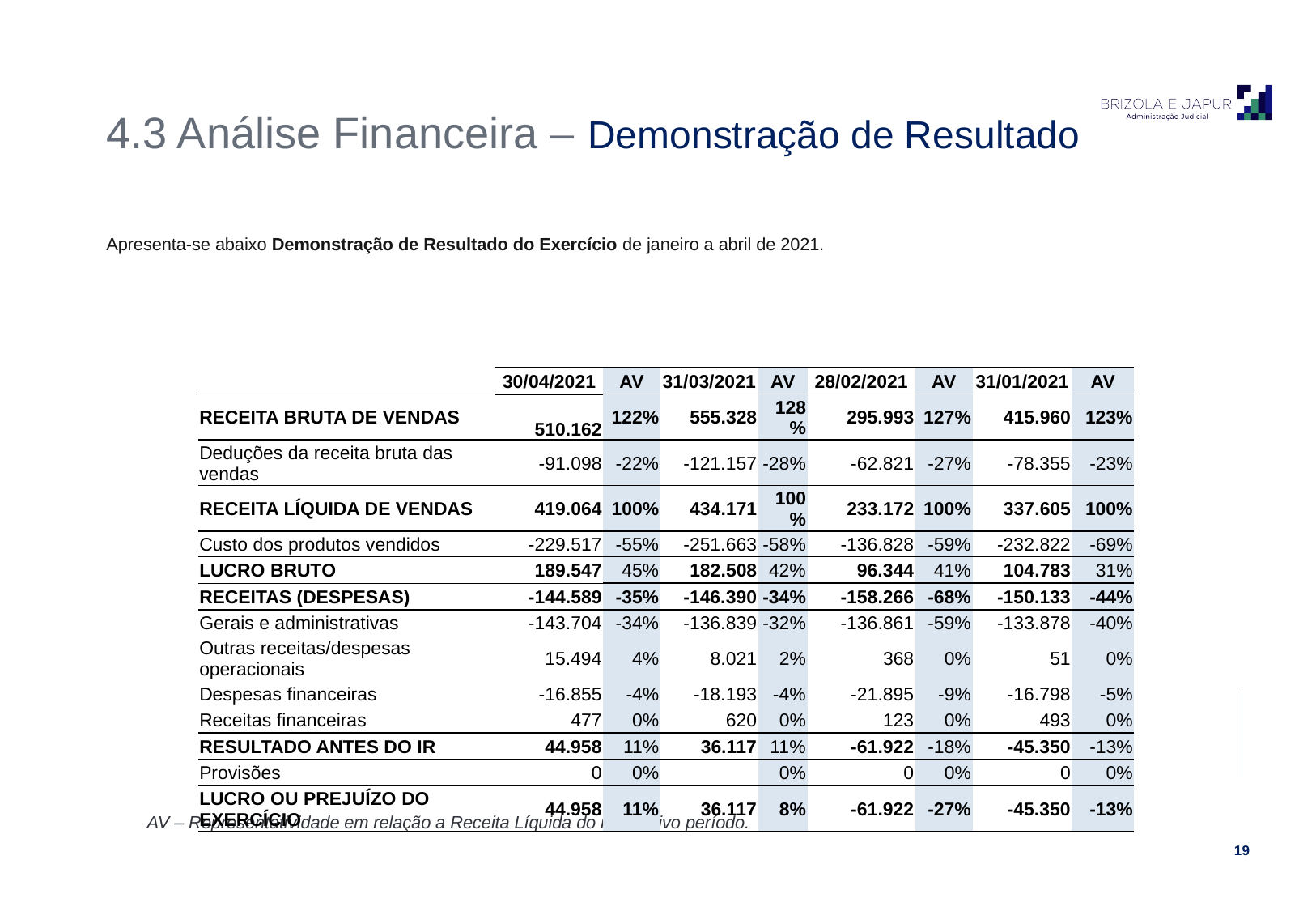

4.3 Análise Financeira – Demonstração de Resultado
Apresenta-se abaixo Demonstração de Resultado do Exercício de janeiro a abril de 2021.
|  | 30/04/2021 | AV | 31/03/2021 | AV | 28/02/2021 | AV | 31/01/2021 | AV |
| --- | --- | --- | --- | --- | --- | --- | --- | --- |
| RECEITA BRUTA DE VENDAS | 510.162 | 122% | 555.328 | 128% | 295.993 | 127% | 415.960 | 123% |
| Deduções da receita bruta das vendas | -91.098 | -22% | -121.157 | -28% | -62.821 | -27% | -78.355 | -23% |
| RECEITA LÍQUIDA DE VENDAS | 419.064 | 100% | 434.171 | 100% | 233.172 | 100% | 337.605 | 100% |
| Custo dos produtos vendidos | -229.517 | -55% | -251.663 | -58% | -136.828 | -59% | -232.822 | -69% |
| LUCRO BRUTO | 189.547 | 45% | 182.508 | 42% | 96.344 | 41% | 104.783 | 31% |
| RECEITAS (DESPESAS) | -144.589 | -35% | -146.390 | -34% | -158.266 | -68% | -150.133 | -44% |
| Gerais e administrativas | -143.704 | -34% | -136.839 | -32% | -136.861 | -59% | -133.878 | -40% |
| Outras receitas/despesas operacionais | 15.494 | 4% | 8.021 | 2% | 368 | 0% | 51 | 0% |
| Despesas financeiras | -16.855 | -4% | -18.193 | -4% | -21.895 | -9% | -16.798 | -5% |
| Receitas financeiras | 477 | 0% | 620 | 0% | 123 | 0% | 493 | 0% |
| RESULTADO ANTES DO IR | 44.958 | 11% | 36.117 | 11% | -61.922 | -18% | -45.350 | -13% |
| Provisões | 0 | 0% |  | 0% | 0 | 0% | 0 | 0% |
| LUCRO OU PREJUÍZO DO EXERCÍCIO | 44.958 | 11% | 36.117 | 8% | -61.922 | -27% | -45.350 | -13% |
AV – Representatividade em relação a Receita Líquida do respectivo período.